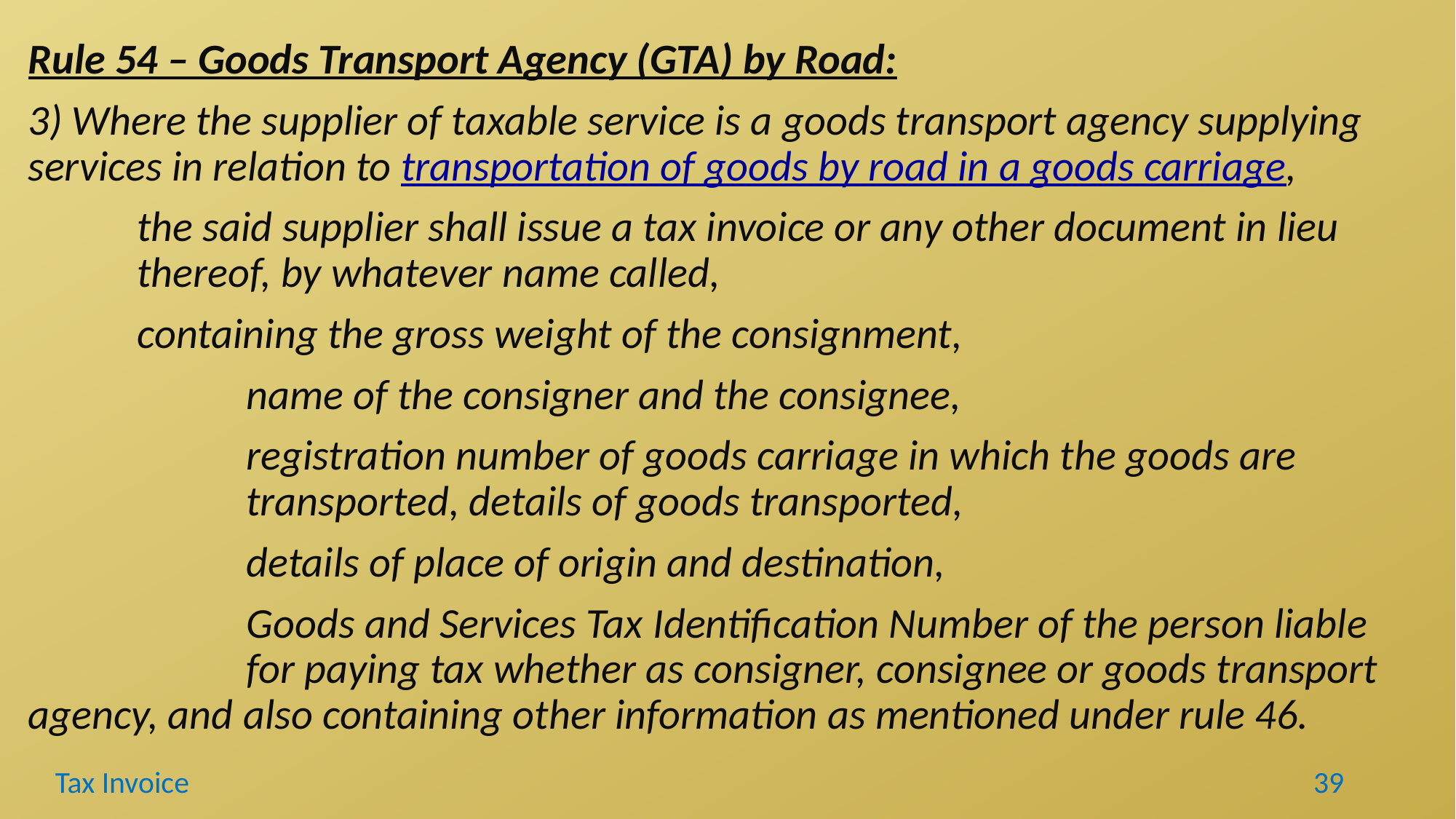

Rule 54 – Goods Transport Agency (GTA) by Road:
3) Where the supplier of taxable service is a goods transport agency supplying services in relation to transportation of goods by road in a goods carriage,
	the said supplier shall issue a tax invoice or any other document in lieu 	thereof, by whatever name called,
	containing the gross weight of the consignment,
		name of the consigner and the consignee,
		registration number of goods carriage in which the goods are 			transported, details of goods transported,
		details of place of origin and destination,
		Goods and Services Tax Identification Number of the person liable 		for paying tax whether as consigner, consignee or goods transport agency, and also containing other information as mentioned under rule 46.

Tax Invoice
39